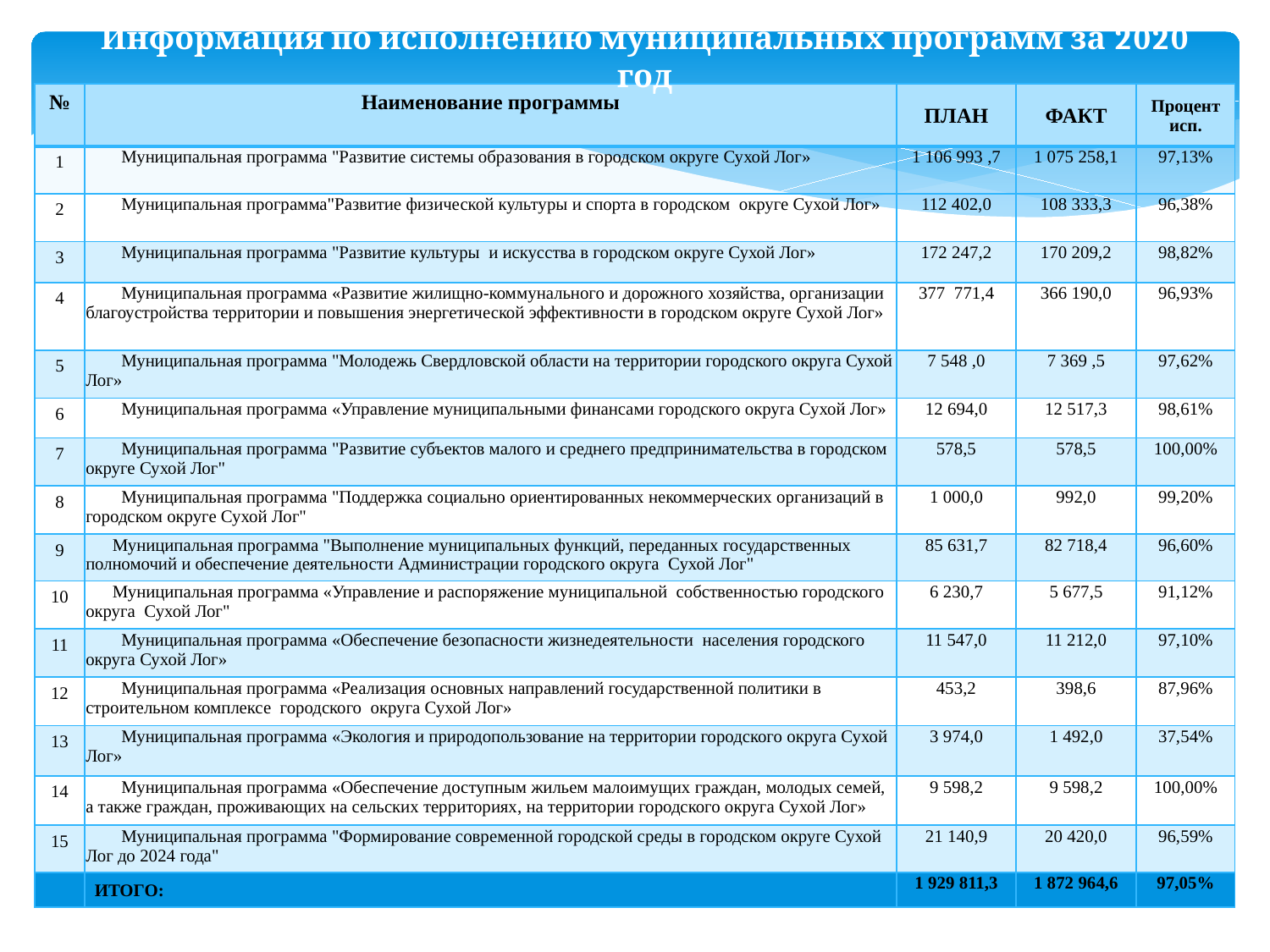

Информация по исполнению муниципальных программ за 2020 год
| № | Наименование программы | ПЛАН | ФАКТ | Процент исп. |
| --- | --- | --- | --- | --- |
| 1 | Муниципальная программа "Развитие системы образования в городском округе Сухой Лог» | 1 106 993 ,7 | 1 075 258,1 | 97,13% |
| 2 | Муниципальная программа"Развитие физической культуры и спорта в городском округе Сухой Лог» | 112 402,0 | 108 333,3 | 96,38% |
| 3 | Муниципальная программа "Развитие культуры и искусства в городском округе Сухой Лог» | 172 247,2 | 170 209,2 | 98,82% |
| 4 | Муниципальная программа «Развитие жилищно-коммунального и дорожного хозяйства, организации благоустройства территории и повышения энергетической эффективности в городском округе Сухой Лог» | 377 771,4 | 366 190,0 | 96,93% |
| 5 | Муниципальная программа "Молодежь Свердловской области на территории городского округа Сухой Лог» | 7 548 ,0 | 7 369 ,5 | 97,62% |
| 6 | Муниципальная программа «Управление муниципальными финансами городского округа Сухой Лог» | 12 694,0 | 12 517,3 | 98,61% |
| 7 | Муниципальная программа "Развитие субъектов малого и среднего предпринимательства в городском округе Сухой Лог" | 578,5 | 578,5 | 100,00% |
| 8 | Муниципальная программа "Поддержка социально ориентированных некоммерческих организаций в городском округе Сухой Лог" | 1 000,0 | 992,0 | 99,20% |
| 9 | Муниципальная программа "Выполнение муниципальных функций, переданных государственных полномочий и обеспечение деятельности Администрации городского округа Сухой Лог" | 85 631,7 | 82 718,4 | 96,60% |
| 10 | Муниципальная программа «Управление и распоряжение муниципальной собственностью городского округа Сухой Лог" | 6 230,7 | 5 677,5 | 91,12% |
| 11 | Муниципальная программа «Обеспечение безопасности жизнедеятельности населения городского округа Сухой Лог» | 11 547,0 | 11 212,0 | 97,10% |
| 12 | Муниципальная программа «Реализация основных направлений государственной политики в строительном комплексе городского округа Сухой Лог» | 453,2 | 398,6 | 87,96% |
| 13 | Муниципальная программа «Экология и природопользование на территории городского округа Сухой Лог» | 3 974,0 | 1 492,0 | 37,54% |
| 14 | Муниципальная программа «Обеспечение доступным жильем малоимущих граждан, молодых семей, а также граждан, проживающих на сельских территориях, на территории городского округа Сухой Лог» | 9 598,2 | 9 598,2 | 100,00% |
| 15 | Муниципальная программа "Формирование современной городской среды в городском округе Сухой Лог до 2024 года" | 21 140,9 | 20 420,0 | 96,59% |
|  | ИТОГО: | 1 929 811,3 | 1 872 964,6 | 97,05% |